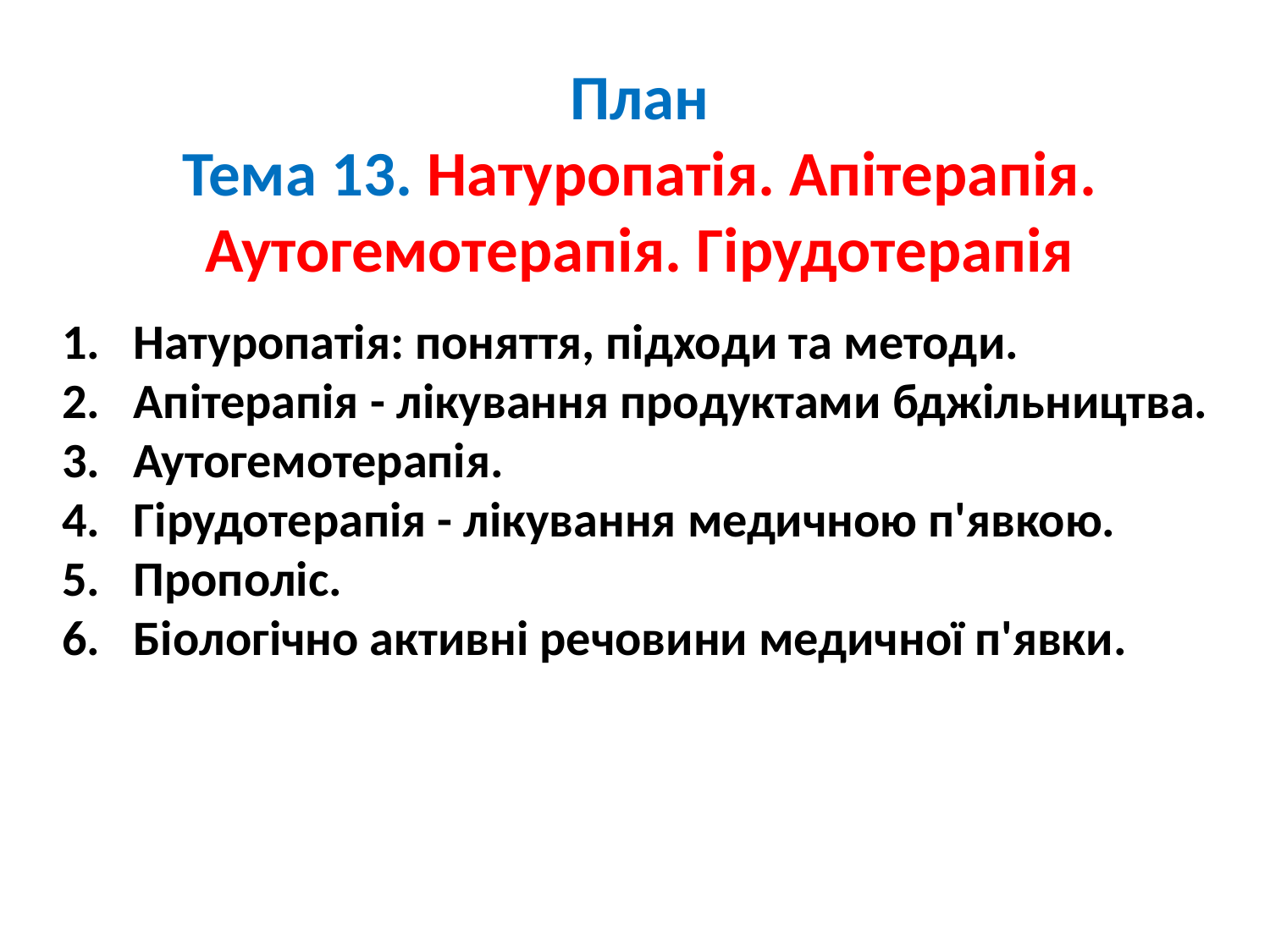

План
Тема 13. Натуропатія. Апітерапія. Аутогемотерапія. Гірудотерапія

Натуропатія: поняття, підходи та методи.
Апітерапія - лікування продуктами бджільництва.
Аутогемотерапія.
Гірудотерапія - лікування медичною п'явкою.
Прополіс.
Біологічно активні речовини медичної п'явки.